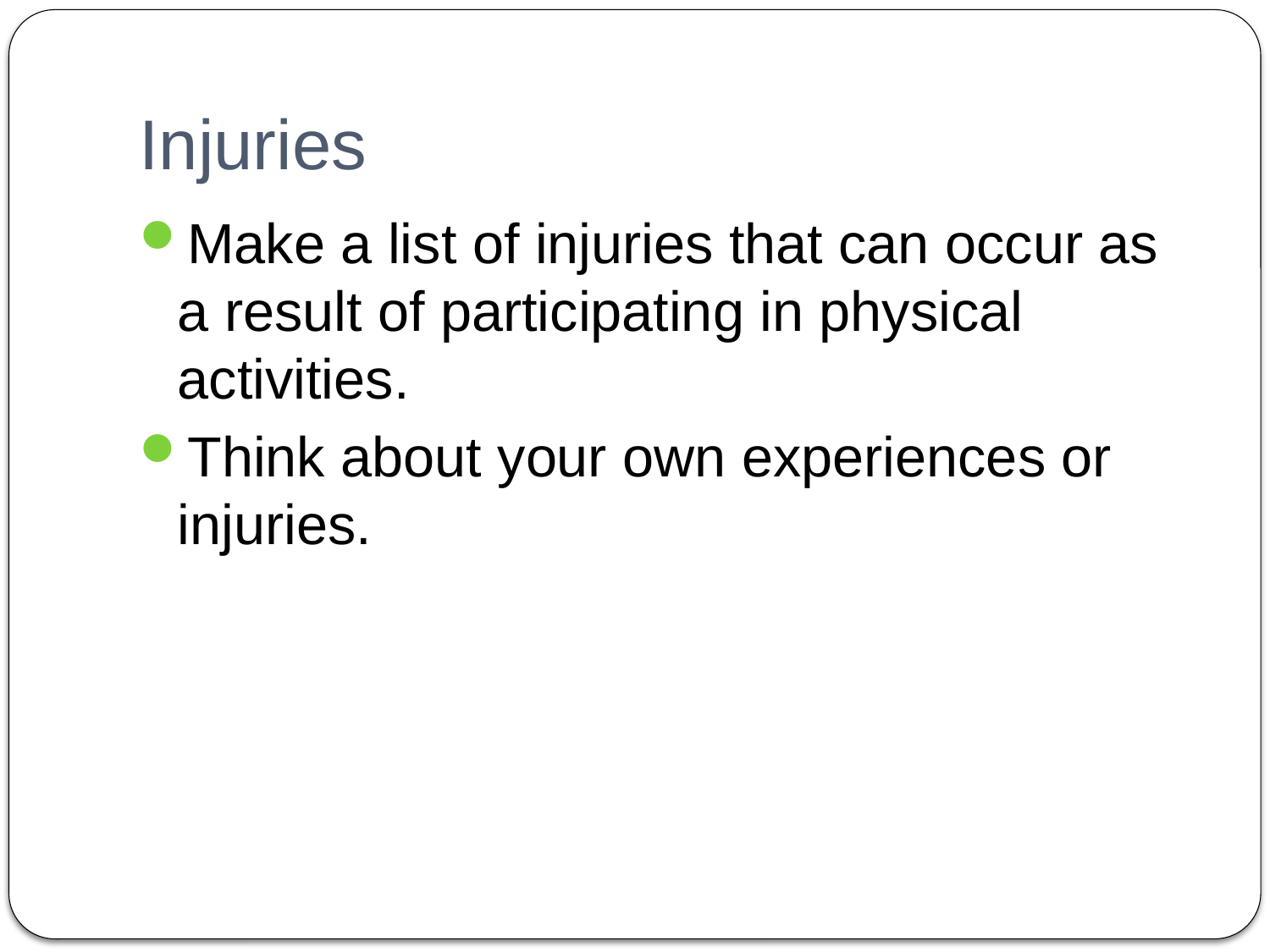

# Injuries
Make a list of injuries that can occur as a result of participating in physical activities.
Think about your own experiences or injuries.